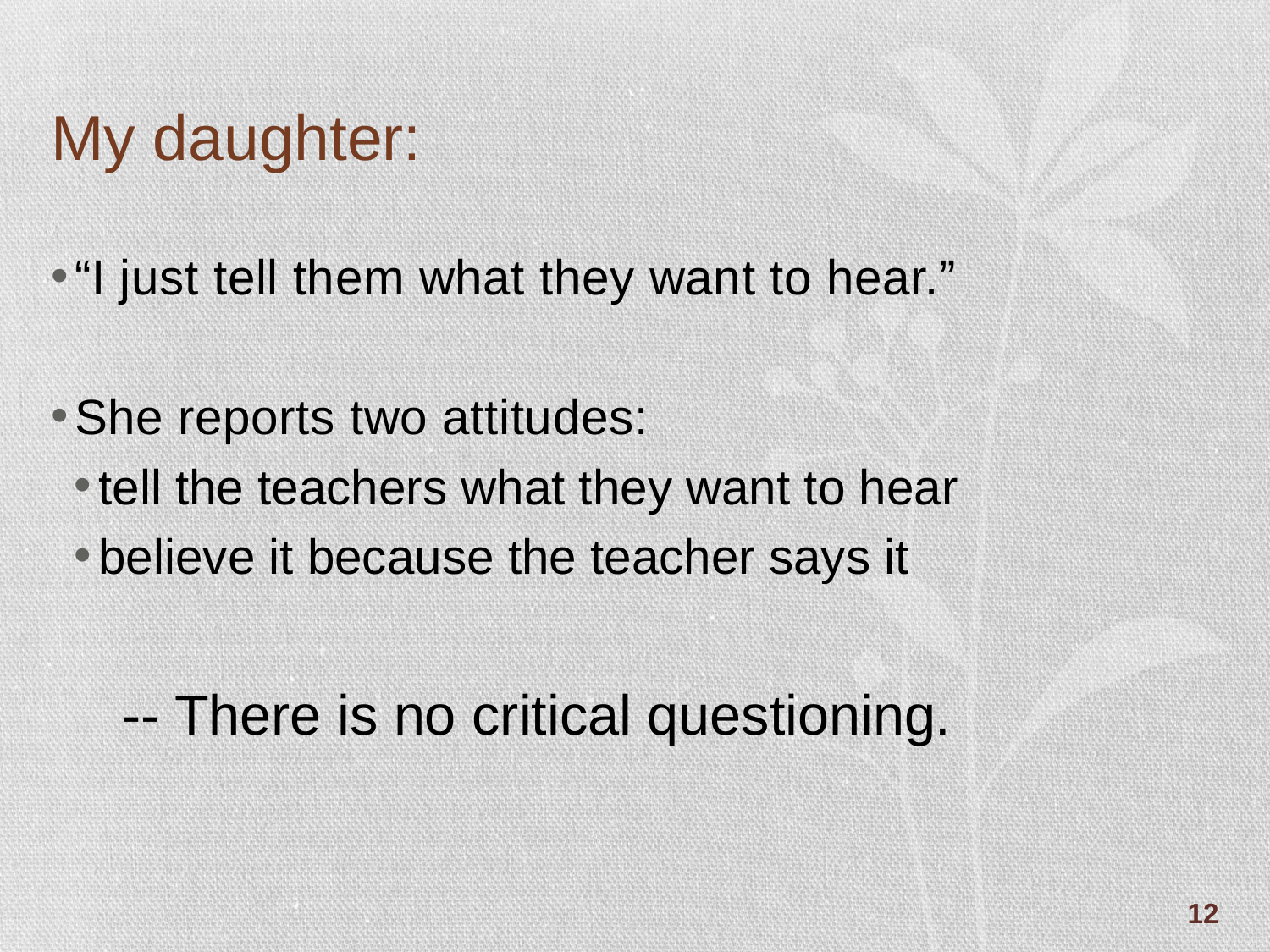

# My daughter:

“I just tell them what they want to hear.”

She reports two attitudes:
tell the teachers what they want to hear
believe it because the teacher says it

-- There is no critical questioning.
12